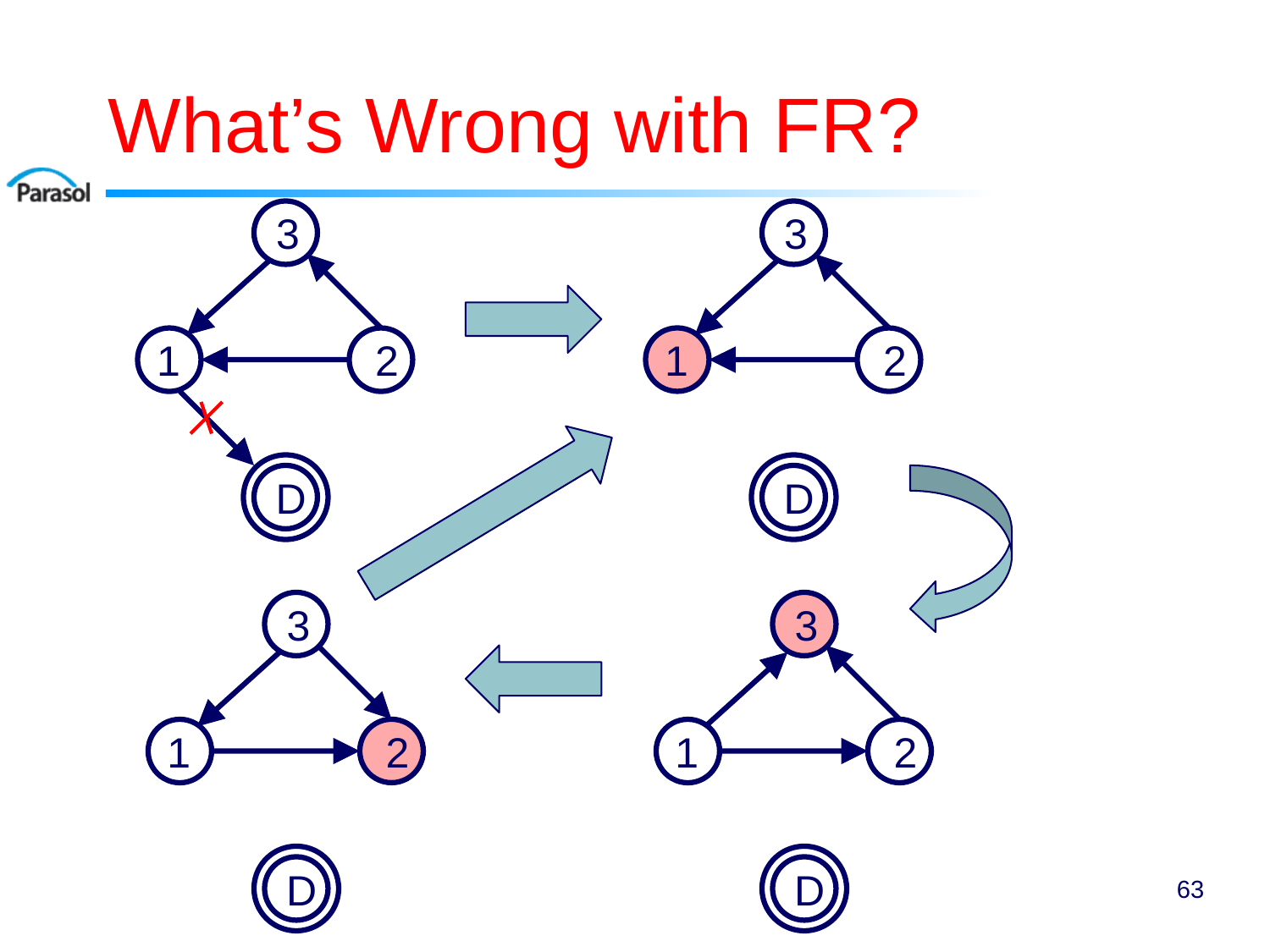

# What’s Wrong with FR?

3

1

2

D

3

1

2

D

3

1

2

D

3

1

2

D

63